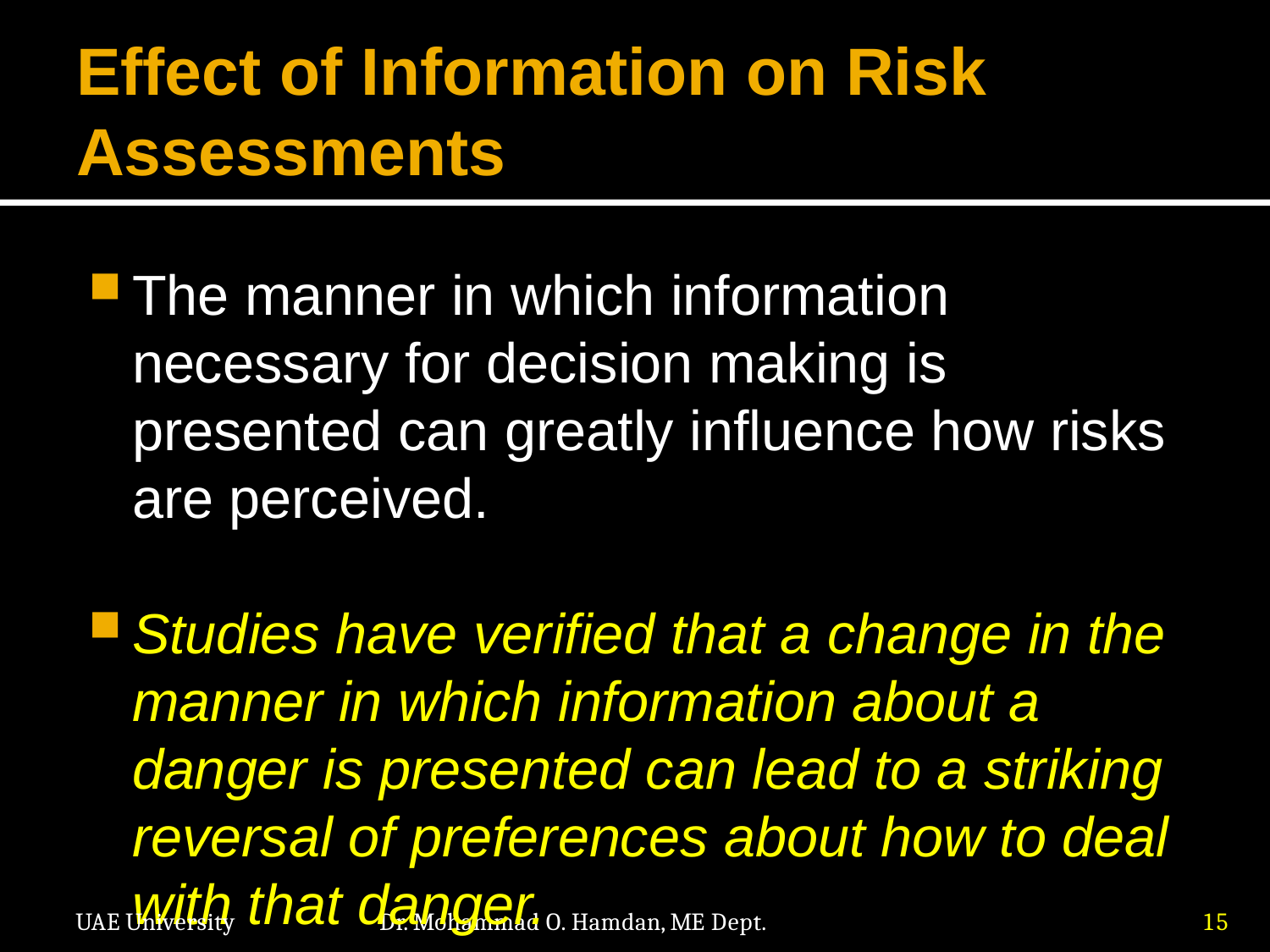

# Effect of Information on Risk Assessments
The manner in which information necessary for decision making is presented can greatly influence how risks are perceived.

Studies have verified that a change in the manner in which information about a danger is presented can lead to a striking reversal of preferences about how to deal with that danger.

UAE University
Dr. Mohammad O. Hamdan, ME Dept.
15